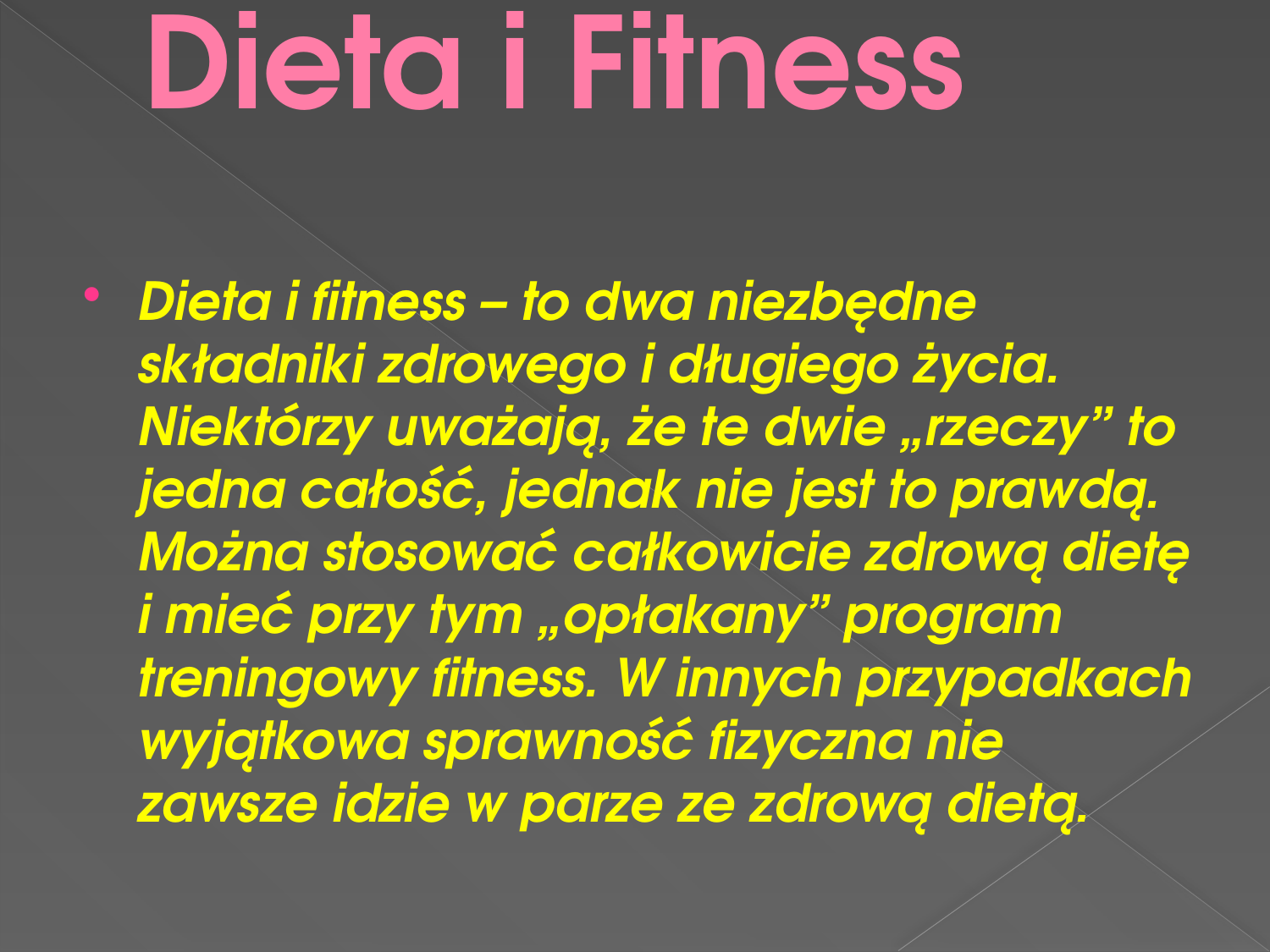

# Dieta i Fitness
Dieta i fitness – to dwa niezbędne składniki zdrowego i długiego życia. Niektórzy uważają, że te dwie „rzeczy” to jedna całość, jednak nie jest to prawdą. Można stosować całkowicie zdrową dietę i mieć przy tym „opłakany” program treningowy fitness. W innych przypadkach wyjątkowa sprawność fizyczna nie zawsze idzie w parze ze zdrową dietą.